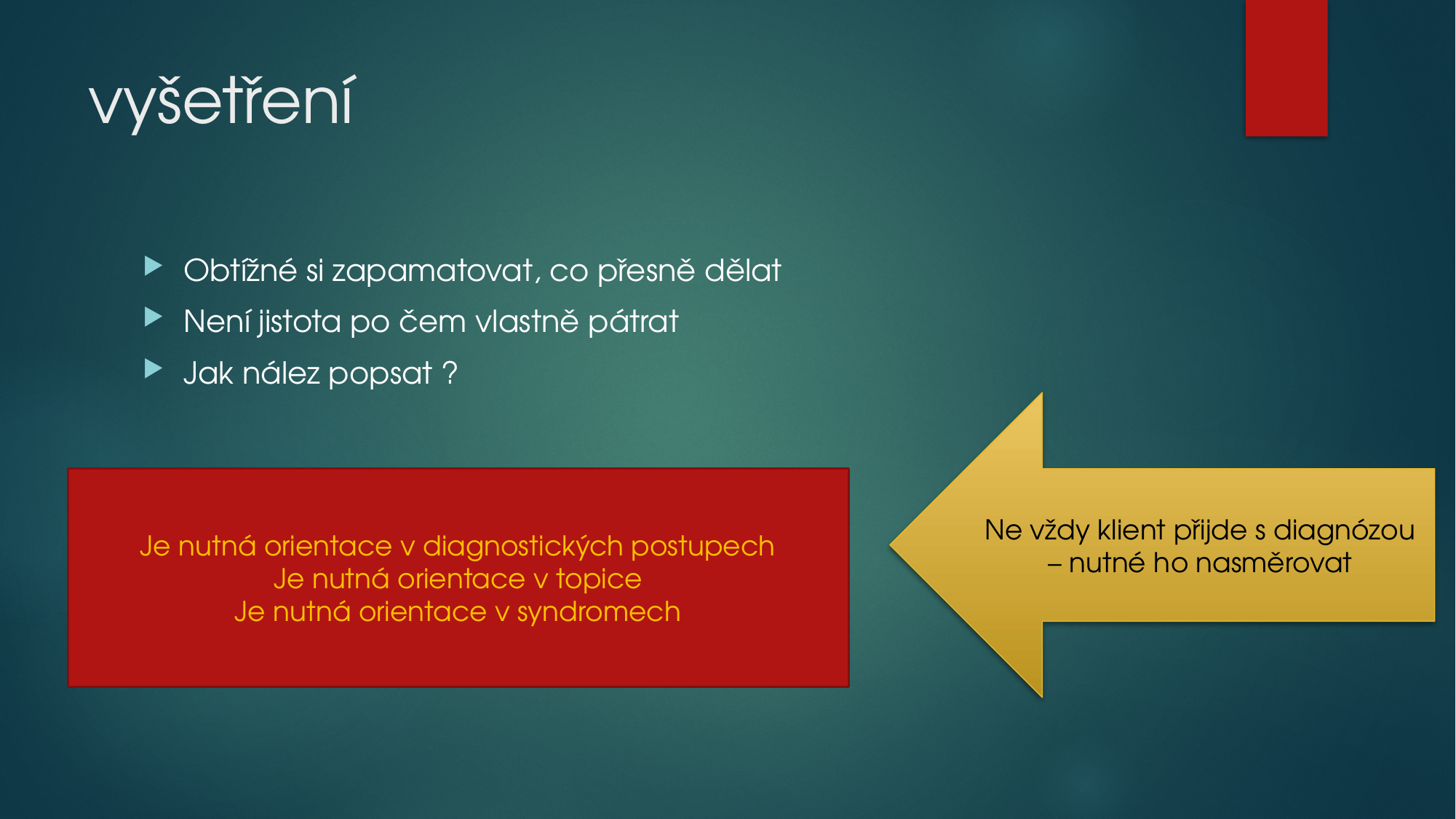

# vyšetření
Obtížné si zapamatovat, co přesně dělat
Není jistota po čem vlastně pátrat
Jak nález popsat ?

Ne vždy klient přijde s diagnózou – nutné ho nasměrovat
Je nutná orientace v diagnostických postupech
Je nutná orientace v topice
Je nutná orientace v syndromech